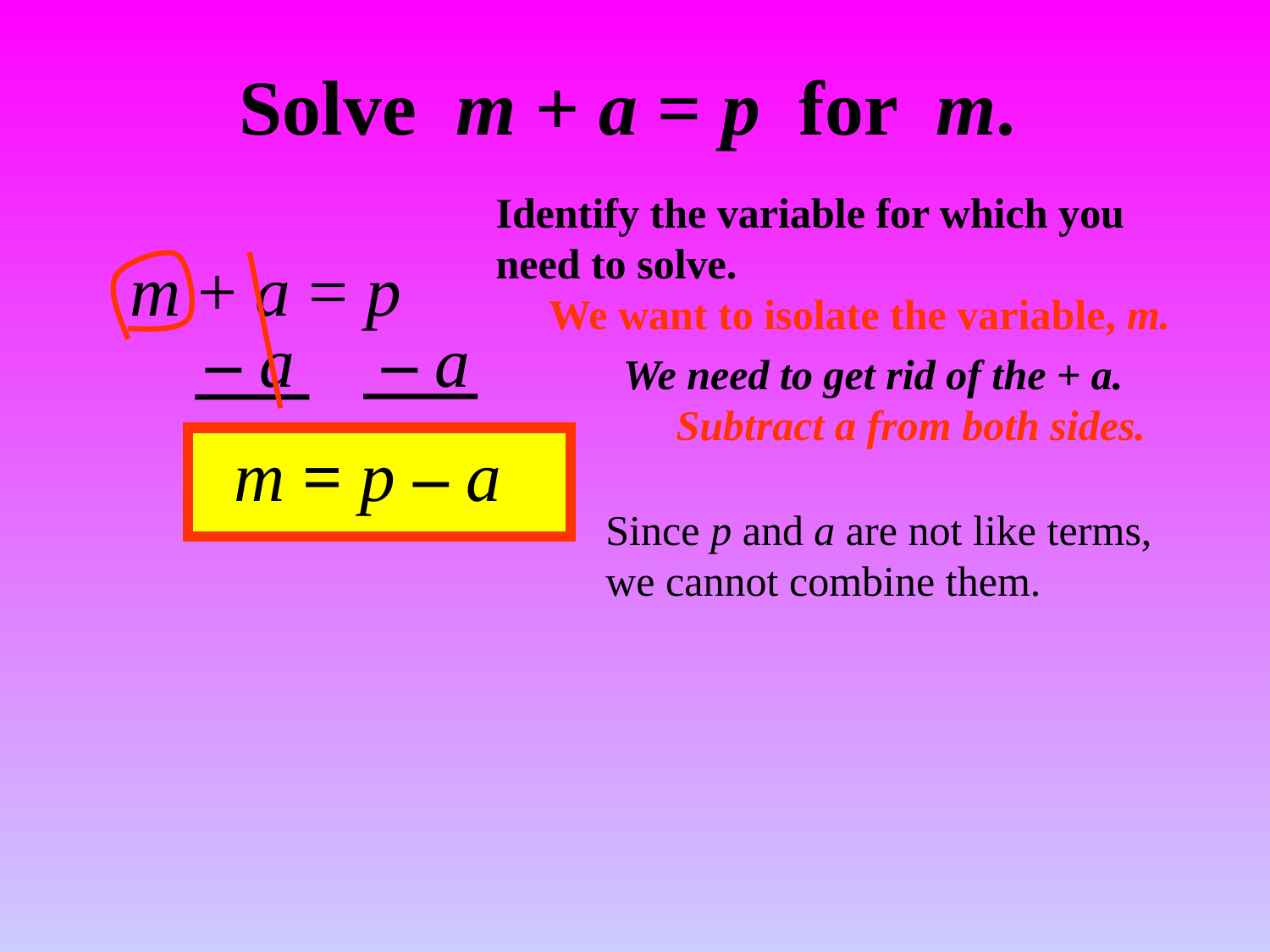

# Solve  m + a = p  for  m.
Identify the variable for which you need to solve.
     We want to isolate the variable, m.
m + a = p

 – a     – a
We need to get rid of the + a.
     Subtract a from both sides.

m = p – a

Since p and a are not like terms, we cannot combine them.